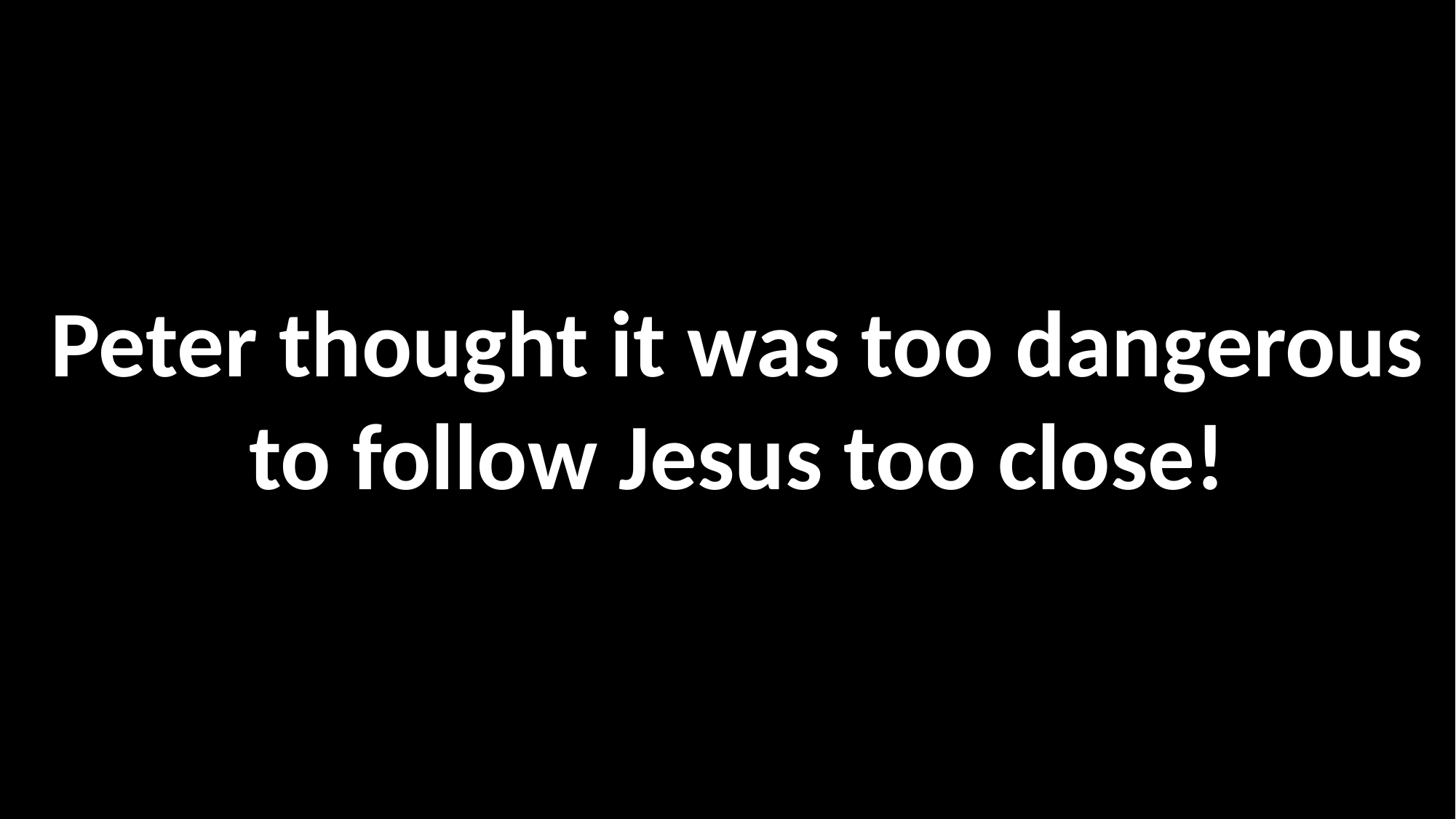

Peter thought it was too dangerous to follow Jesus too close!